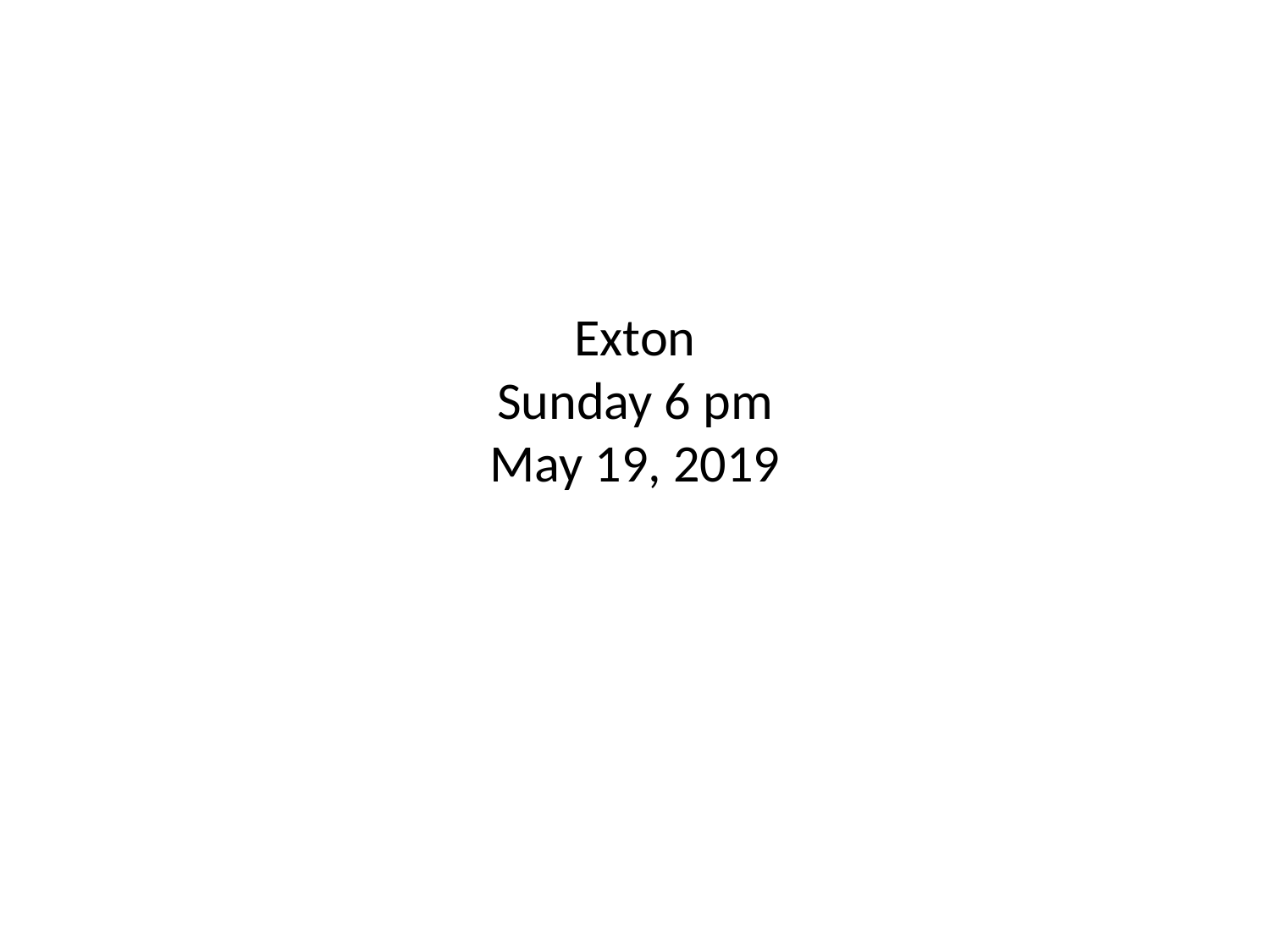

# Exton Sunday 6 pm May 19, 2019